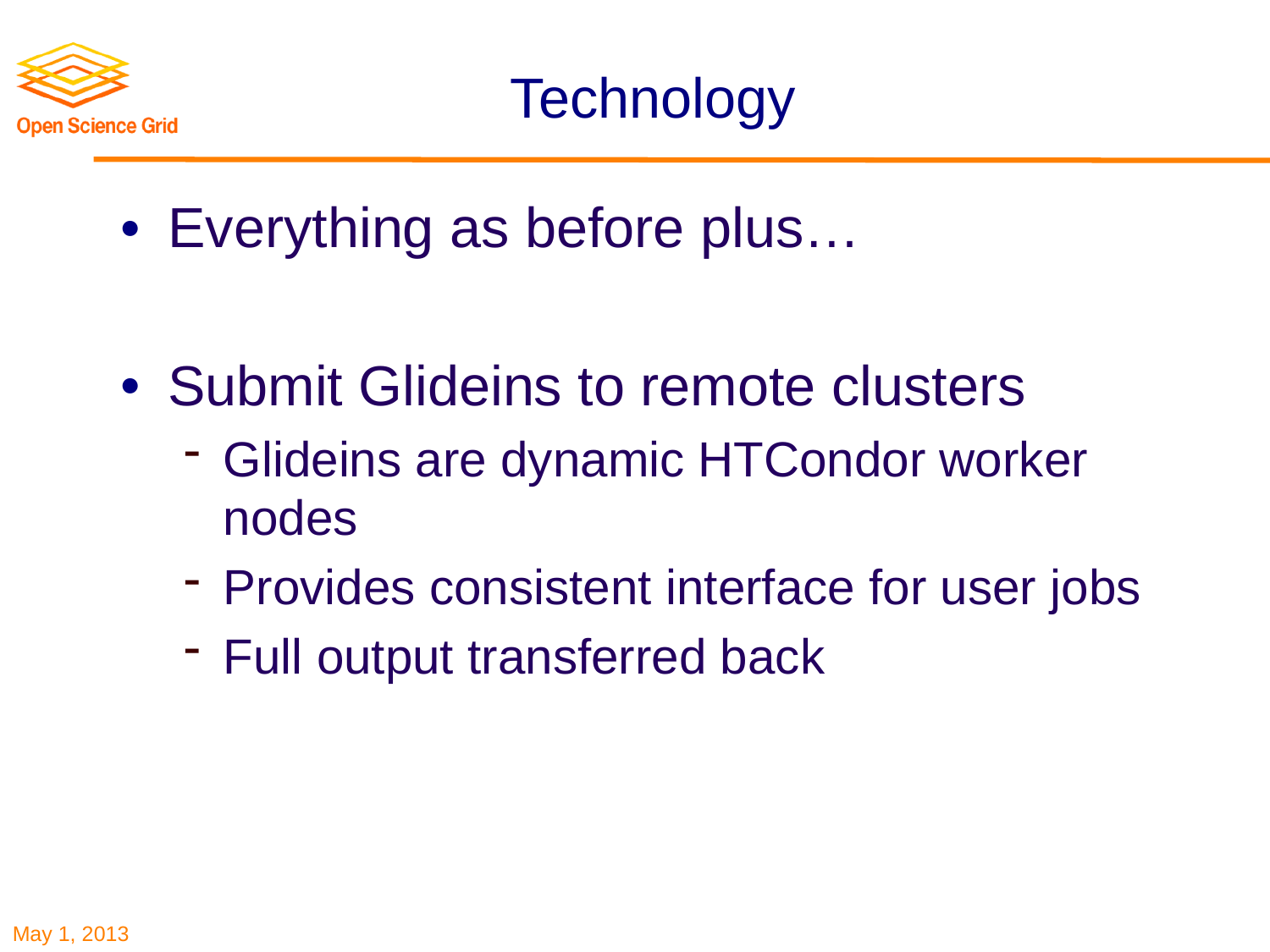

# Technology
Everything as before plus…

Submit Glideins to remote clusters
Glideins are dynamic HTCondor worker nodes
Provides consistent interface for user jobs
Full output transferred back